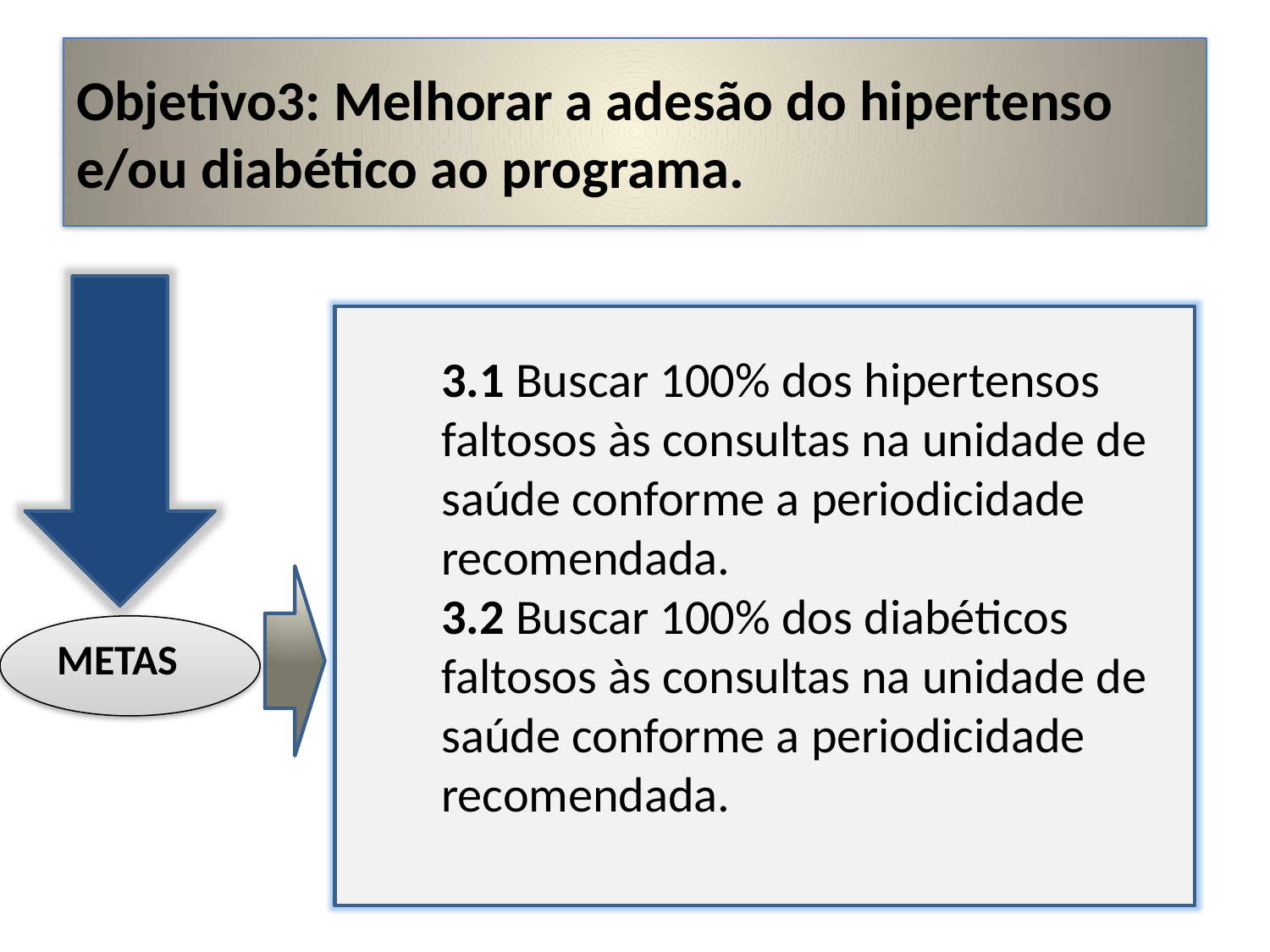

# Objetivo3: Melhorar a adesão do hipertenso e/ou diabético ao programa.

3.1 Buscar 100% dos hipertensos faltosos às consultas na unidade de saúde conforme a periodicidade recomendada.
3.2 Buscar 100% dos diabéticos faltosos às consultas na unidade de saúde conforme a periodicidade recomendada.

METAS